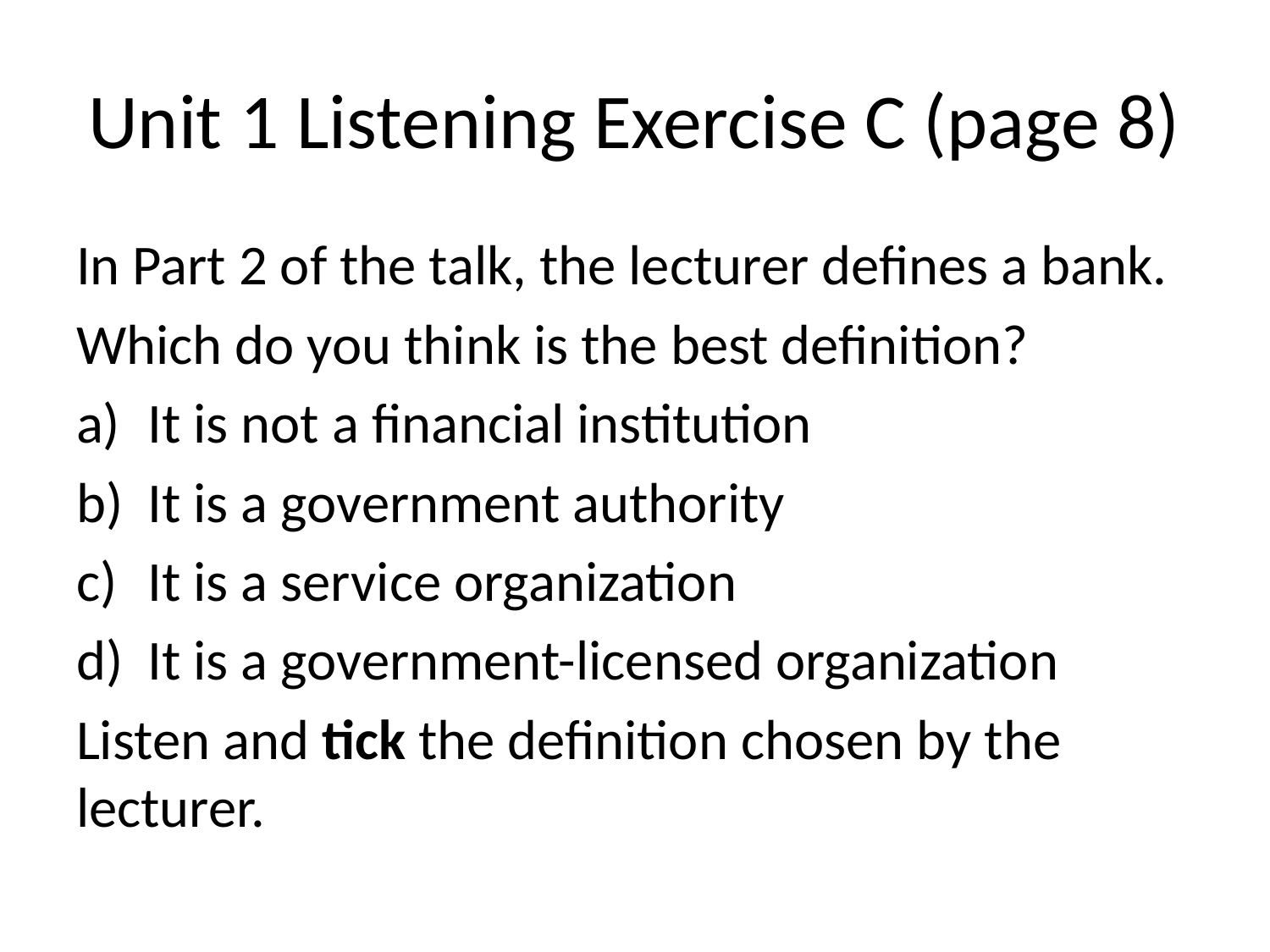

# Unit 1 Listening Exercise C (page 8)
In Part 2 of the talk, the lecturer defines a bank.
Which do you think is the best definition?
It is not a financial institution
It is a government authority
It is a service organization
It is a government-licensed organization
Listen and tick the definition chosen by the lecturer.